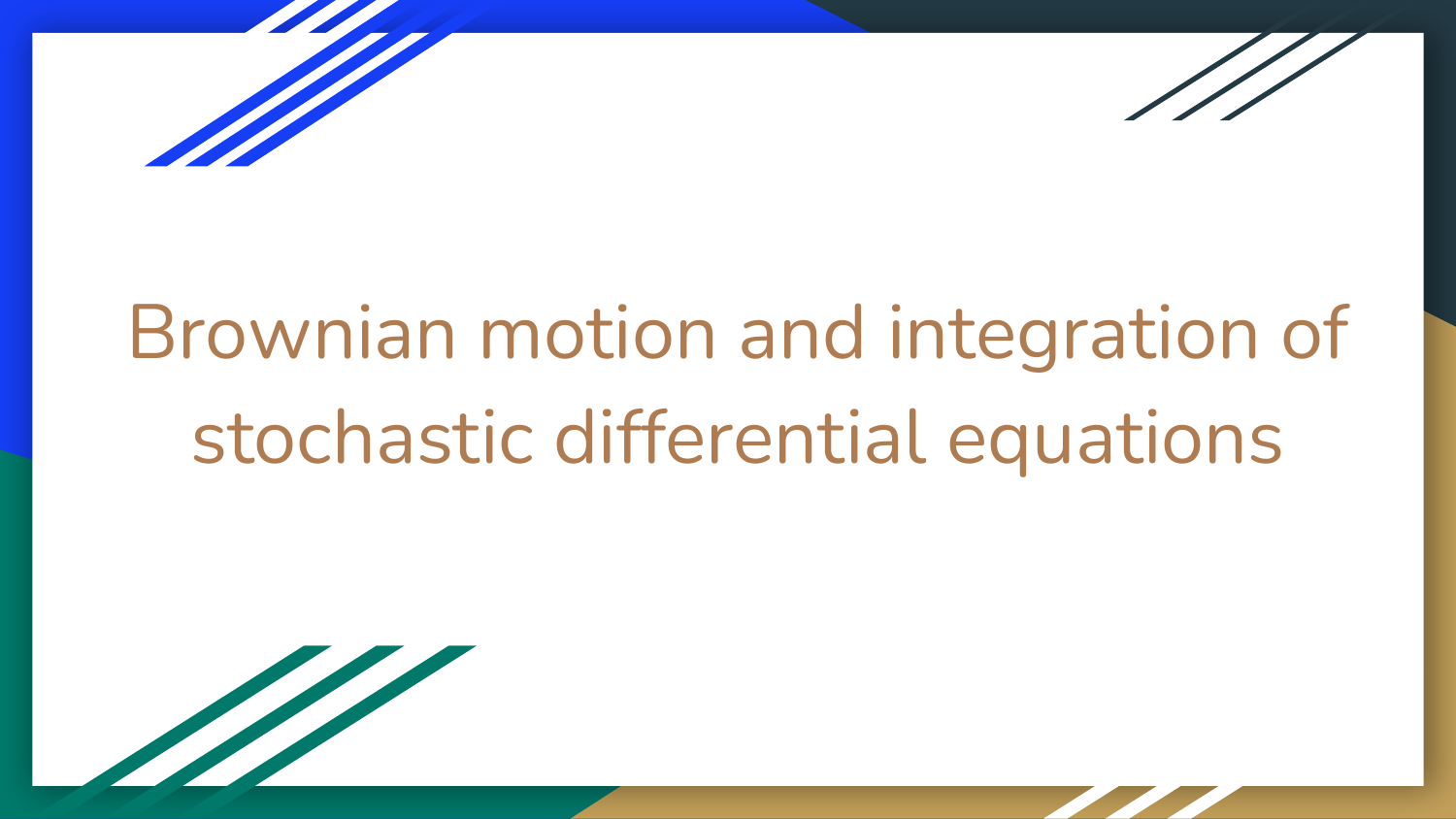

# Brownian motion and integration of stochastic differential equations